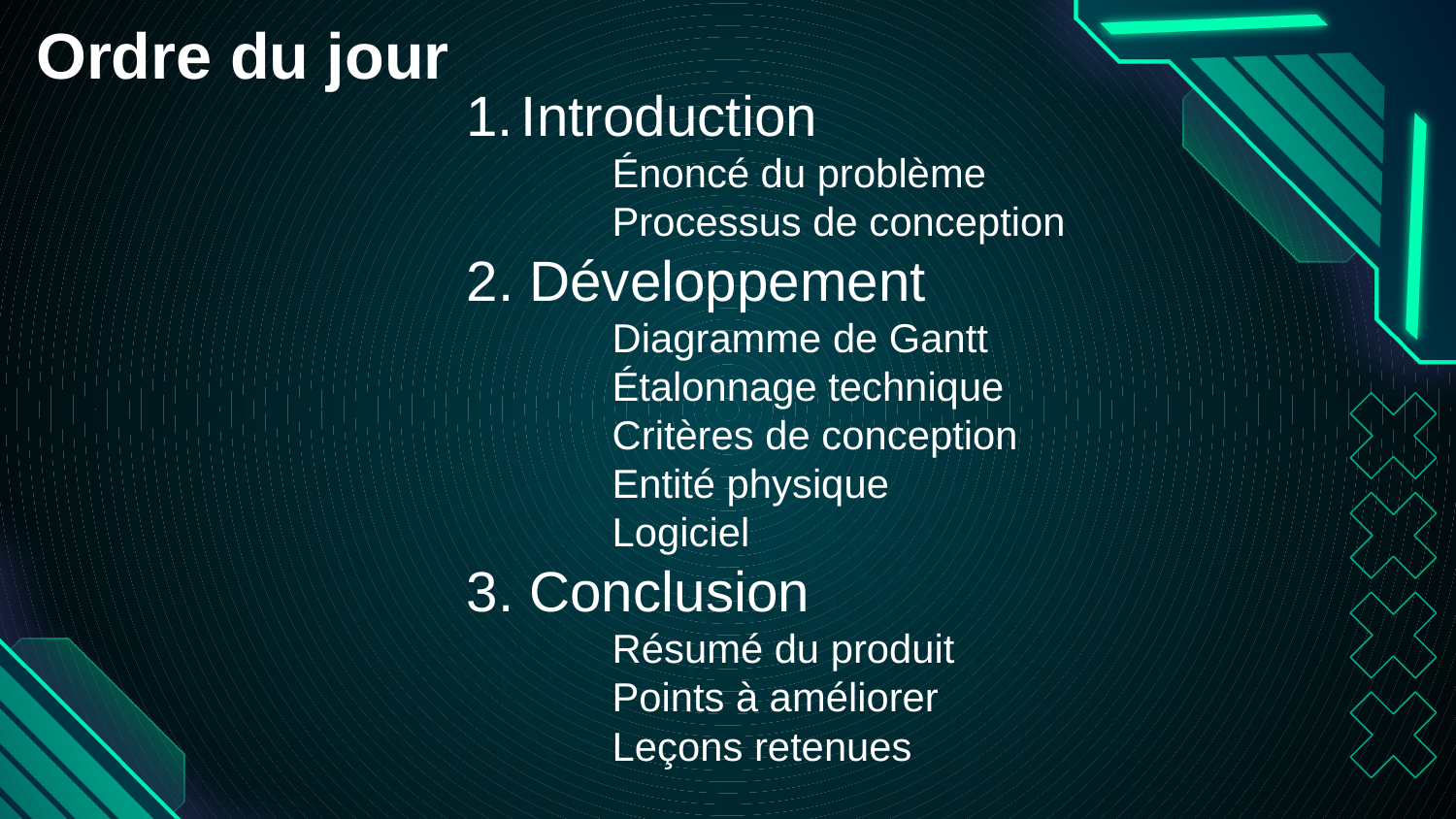

# Ordre du jour
Introduction
	Énoncé du problème
	Processus de conception
2. Développement
	Diagramme de Gantt
	Étalonnage technique
	Critères de conception
	Entité physique
	Logiciel
3. Conclusion
	Résumé du produit
	Points à améliorer
	Leçons retenues